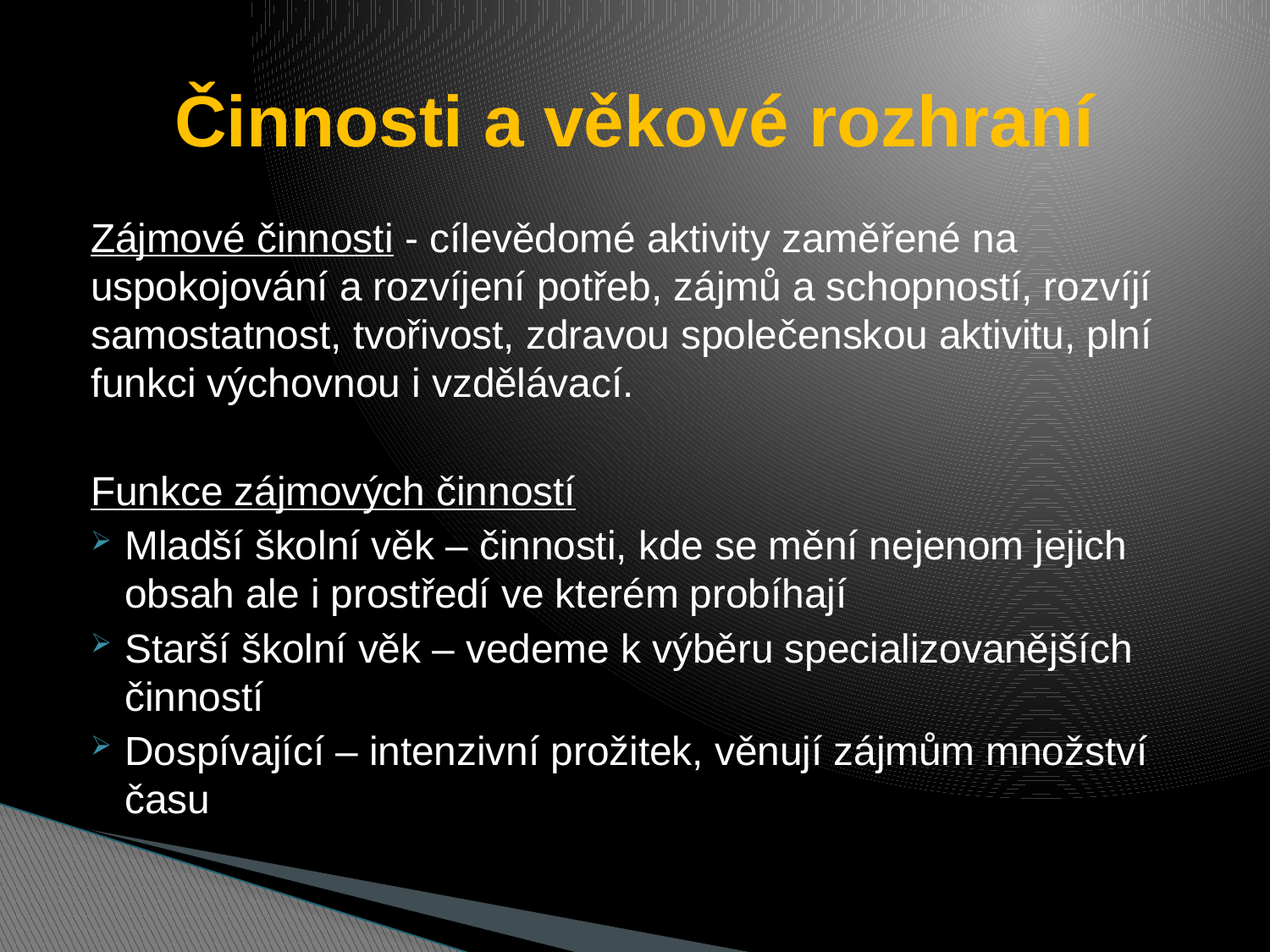

# Činnosti a věkové rozhraní
Zájmové činnosti - cílevědomé aktivity zaměřené na uspokojování a rozvíjení potřeb, zájmů a schopností, rozvíjí samostatnost, tvořivost, zdravou společenskou aktivitu, plní funkci výchovnou i vzdělávací.

Funkce zájmových činností
Mladší školní věk – činnosti, kde se mění nejenom jejich obsah ale i prostředí ve kterém probíhají
Starší školní věk – vedeme k výběru specializovanějších činností
Dospívající – intenzivní prožitek, věnují zájmům množství času